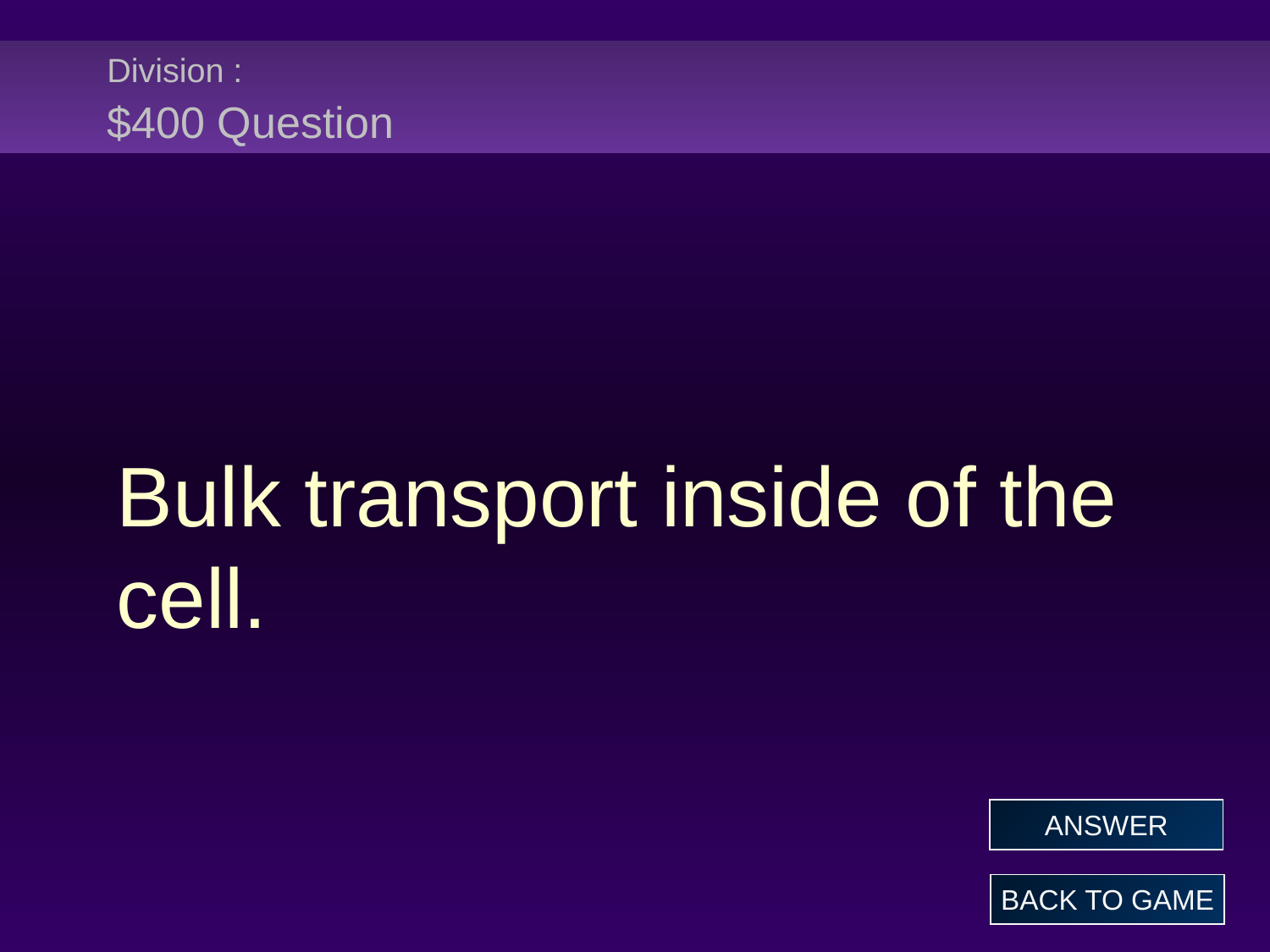

# Division : $400 Question
Bulk transport inside of the cell.
ANSWER
BACK TO GAME